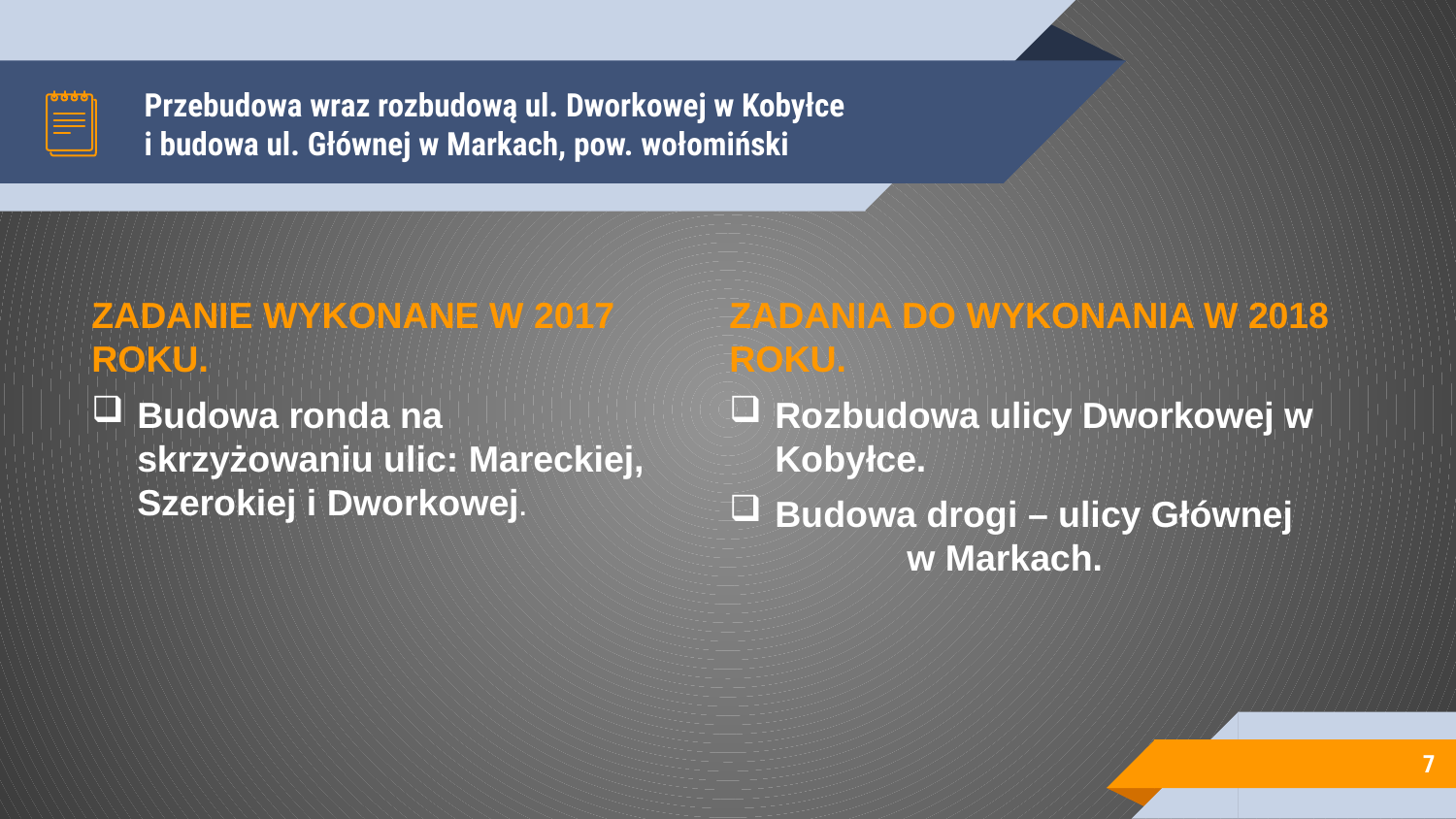

# Przebudowa wraz rozbudową ul. Dworkowej w Kobyłce i budowa ul. Głównej w Markach, pow. wołomiński

ZADANIE WYKONANE W 2017 ROKU.
Budowa ronda na skrzyżowaniu ulic: Mareckiej, Szerokiej i Dworkowej.

ZADANIA DO WYKONANIA W 2018 ROKU.
Rozbudowa ulicy Dworkowej w Kobyłce.
Budowa drogi – ulicy Głównej                  w Markach.

7